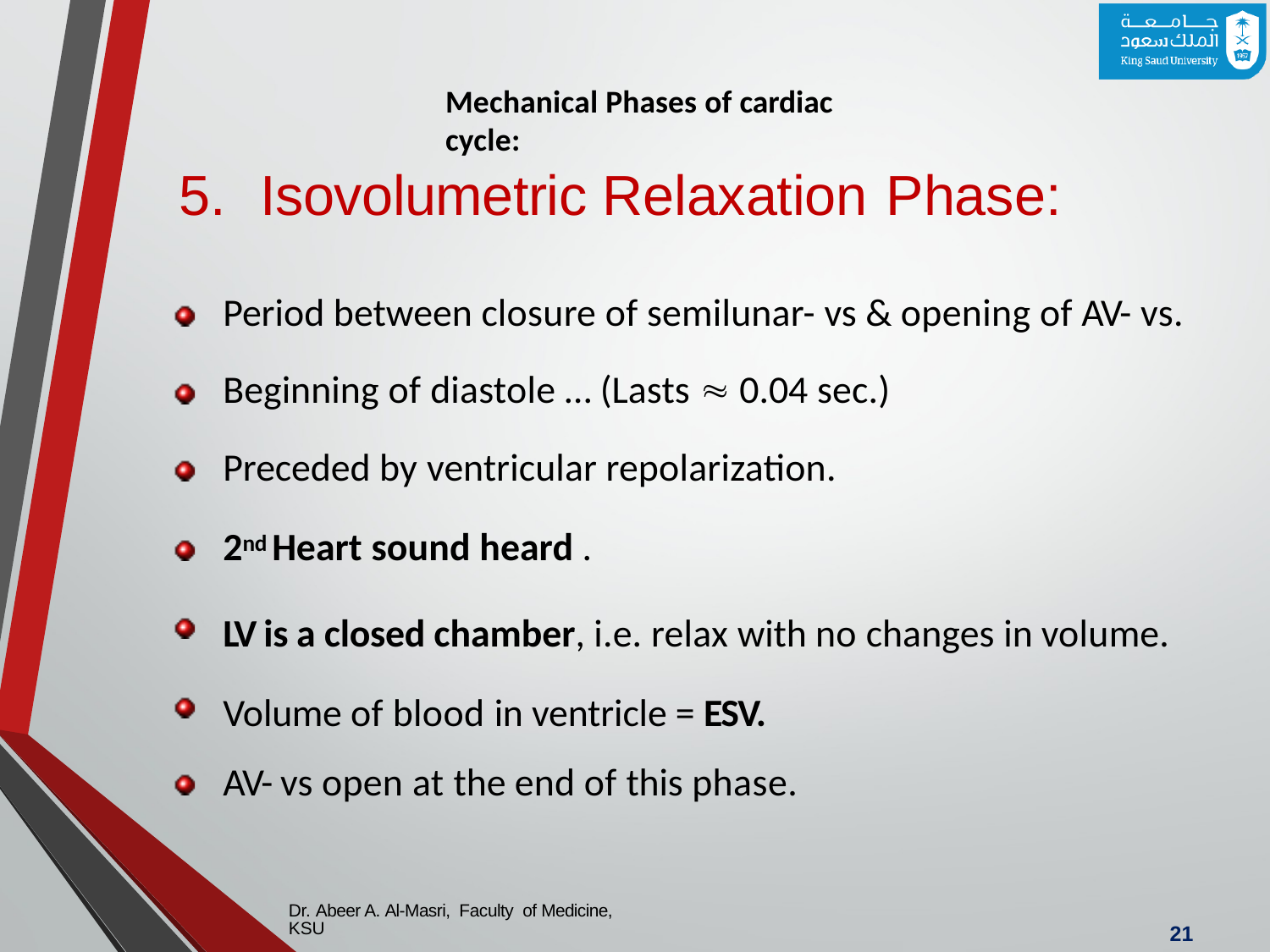

Mechanical Phases of cardiac cycle:
# 5.	Isovolumetric Relaxation Phase:
Period between closure of semilunar- vs & opening of AV- vs.  Beginning of diastole … (Lasts ≈ 0.04 sec.)
Preceded by ventricular repolarization.
2nd Heart sound heard .
LV is a closed chamber, i.e. relax with no changes in volume.  Volume of blood in ventricle = ESV.
AV- vs open at the end of this phase.

Dr. Abeer A. Al-Masri,  Faculty  of Medicine,   KSU
21